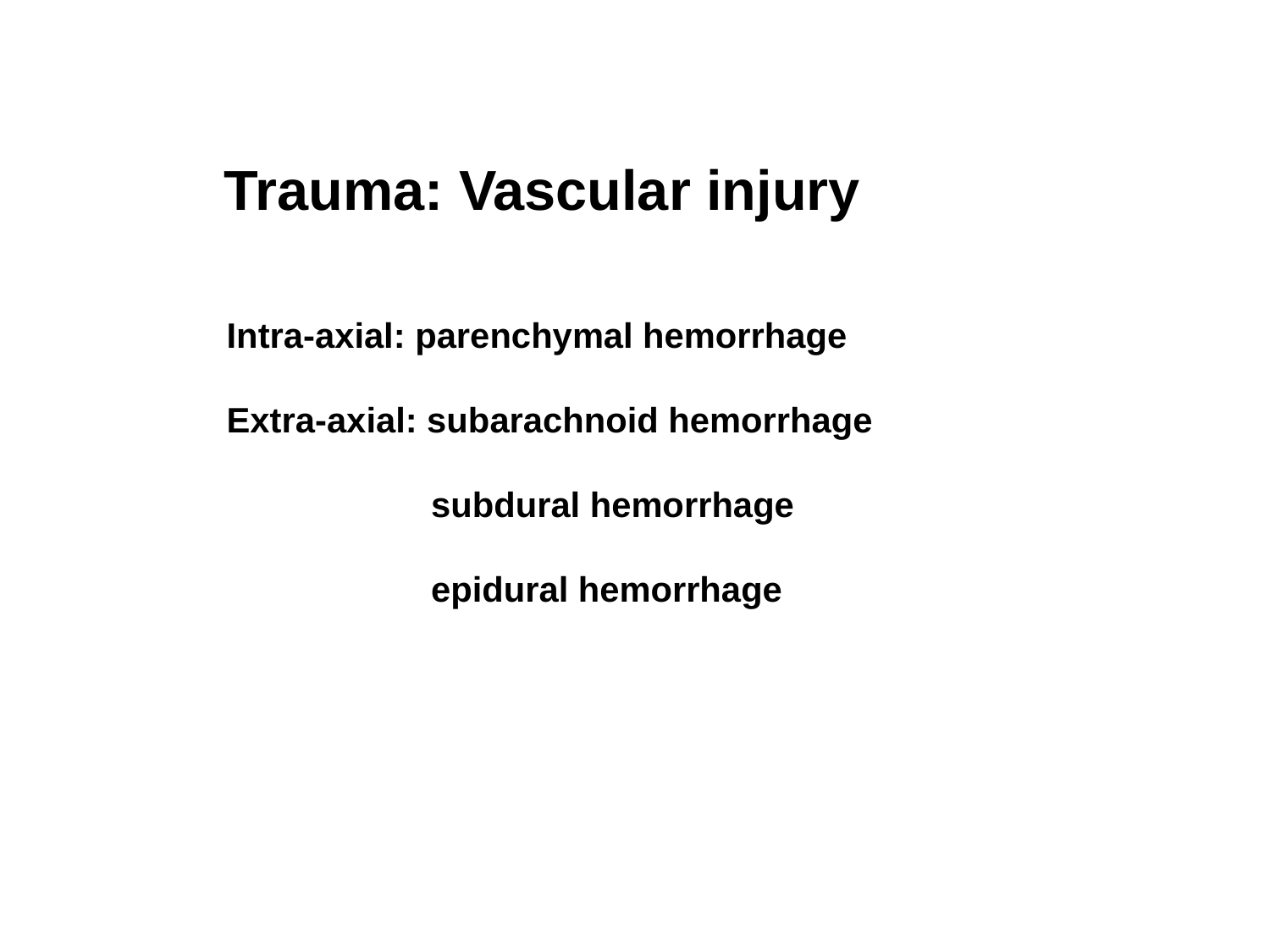

Trauma: Vascular injury
Intra-axial: parenchymal hemorrhage

Extra-axial: subarachnoid hemorrhage

                     subdural hemorrhage

                     epidural hemorrhage